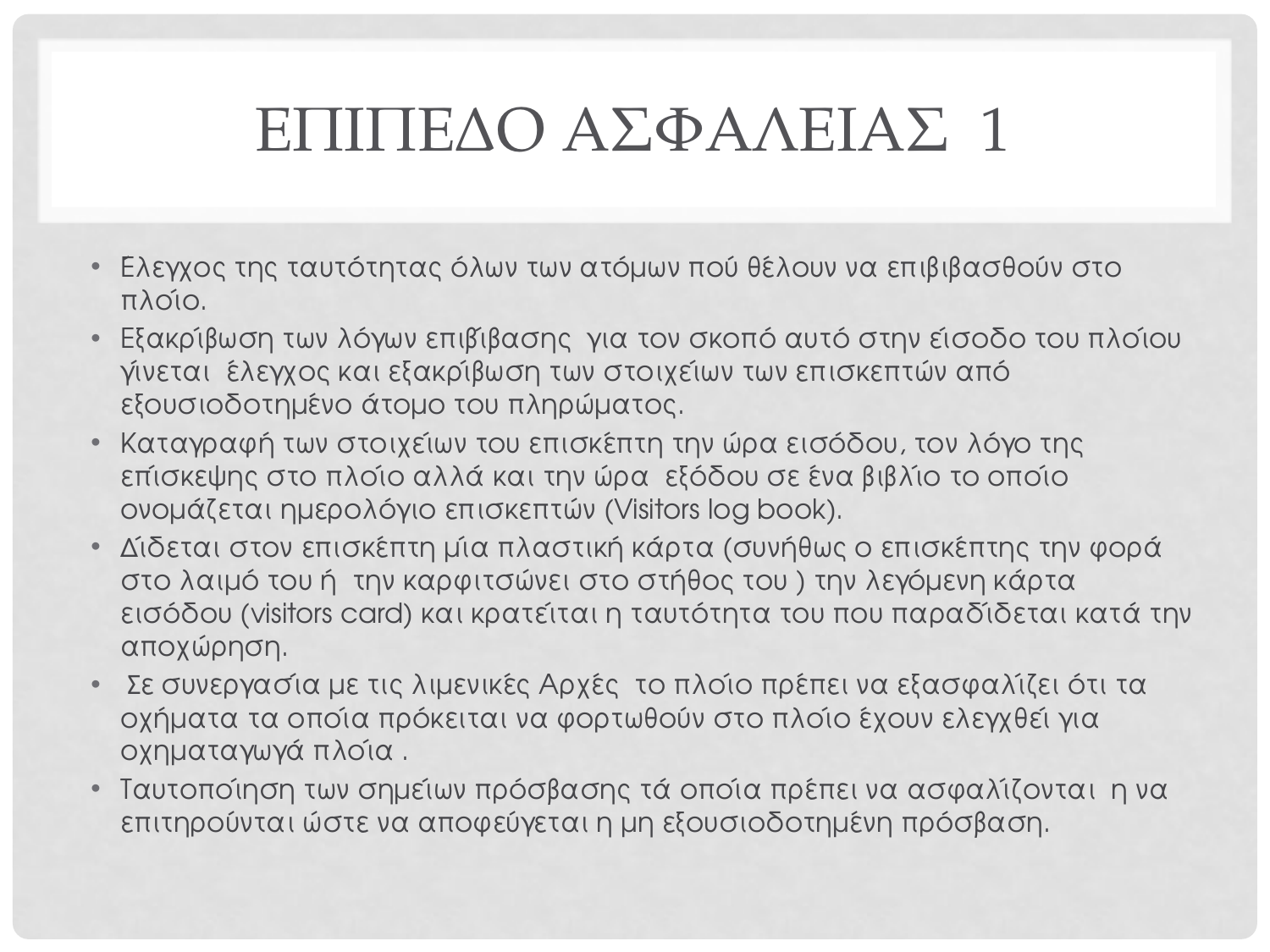

# Επιπεδο ασφαλειασ  1
Έλεγχος της ταυτότητας όλων των ατόμων πού θέλουν να επιβιβασθούν στο πλοίο.
Εξακρίβωση των λόγων επιβίβασης  για τον σκοπό αυτό στην είσοδο του πλοίου γίνεται  έλεγχος και εξακρίβωση των στοιχείων των επισκεπτών από εξουσιοδοτημένο άτομο του πληρώματος.
Καταγραφή των στοιχείων του επισκέπτη την ώρα εισόδου, τον λόγο της επίσκεψης στο πλοίο αλλά και την ώρα  εξόδου σε ένα βιβλίο το οποίο ονομάζεται ημερολόγιο επισκεπτών (Visitors log book).
Δίδεται στον επισκέπτη μία πλαστική κάρτα (συνήθως ο επισκέπτης την φορά στο λαιμό του ή  την καρφιτσώνει στο στήθος του ) την λεγόμενη κάρτα εισόδου (visitors card) και κρατείται η ταυτότητα του που παραδίδεται κατά την αποχώρηση.
 Σε συνεργασία με τις λιμενικές Αρχές  το πλοίο πρέπει να εξασφαλίζει ότι τα οχήματα τα οποία πρόκειται να φορτωθούν στο πλοίο έχουν ελεγχθεί για οχηματαγωγά πλοία .
Ταυτοποίηση των σημείων πρόσβασης τά οποία πρέπει να ασφαλίζονται  η να επιτηρούνται ώστε να αποφεύγεται η μη εξουσιοδοτημένη πρόσβαση.